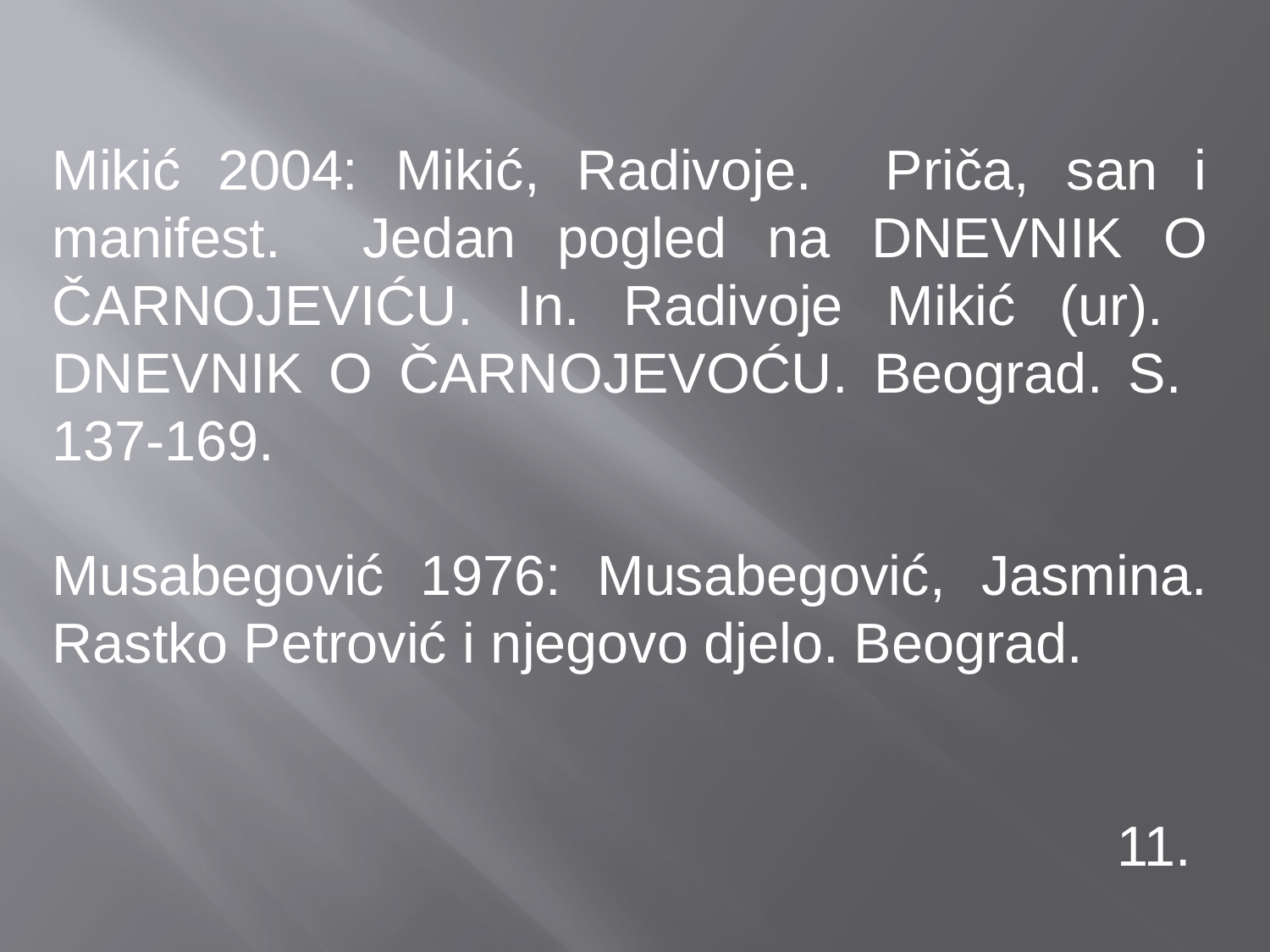

Mikić 2004: Mikić, Radivoje.  Priča, san i manifest.  Jedan pogled na Dnevnik o Čarnojeviću. In. Radivoje Mikić (ur).  Dnevnik o Čarnojevoću. Beograd. S.  137-169.

Musabegović 1976: Musabegović, Jasmina. Rastko Petrović i njegovo djelo. Beograd.

                                                                    11.